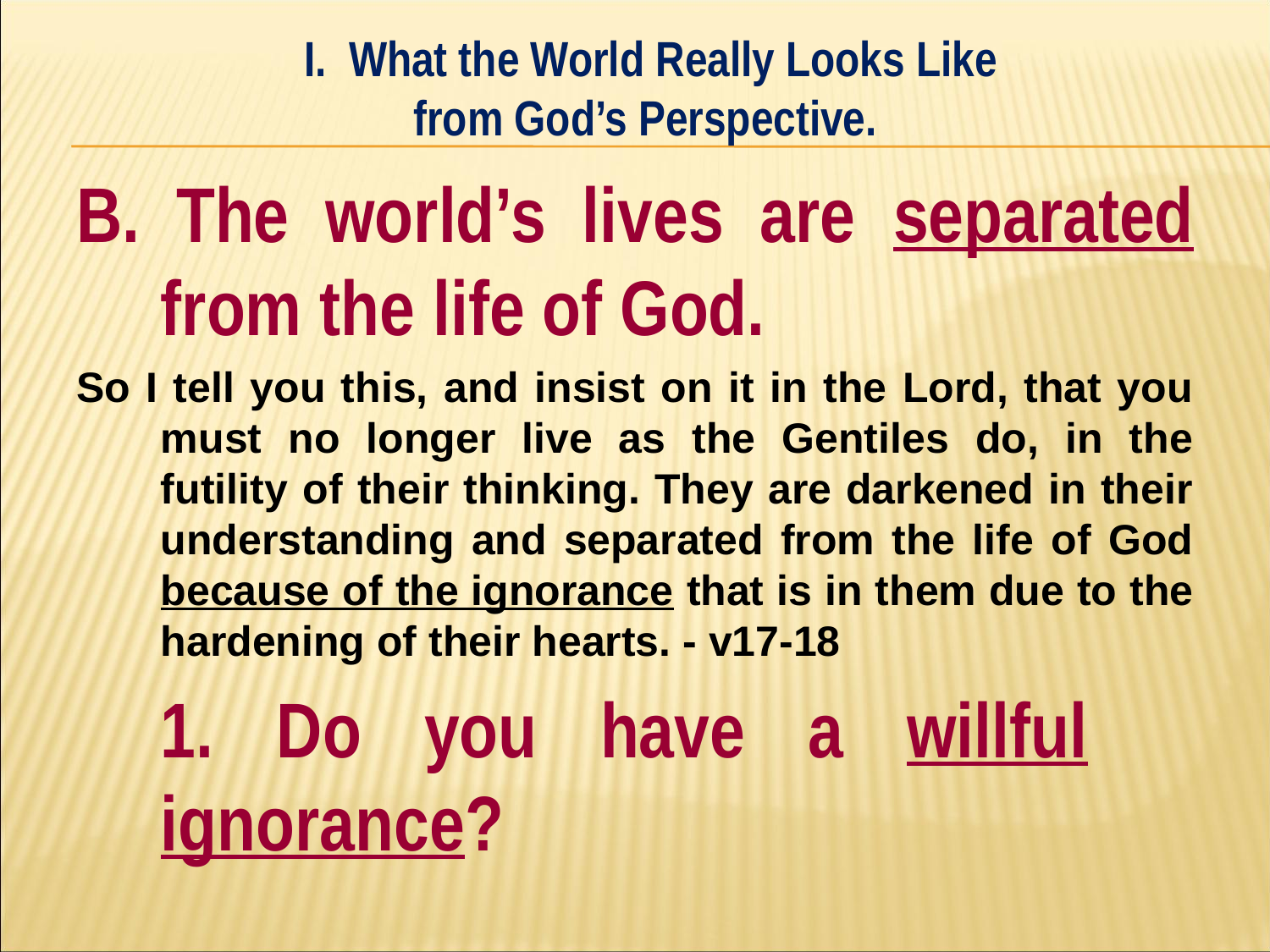

I.  What the World Really Looks Like
from God’s Perspective.
#
B. The world’s lives are separated from the life of God.
So I tell you this, and insist on it in the Lord, that you must no longer live as the Gentiles do, in the futility of their thinking. They are darkened in their understanding and separated from the life of God because of the ignorance that is in them due to the hardening of their hearts. - v17-18
	1. Do you have a willful 	ignorance?